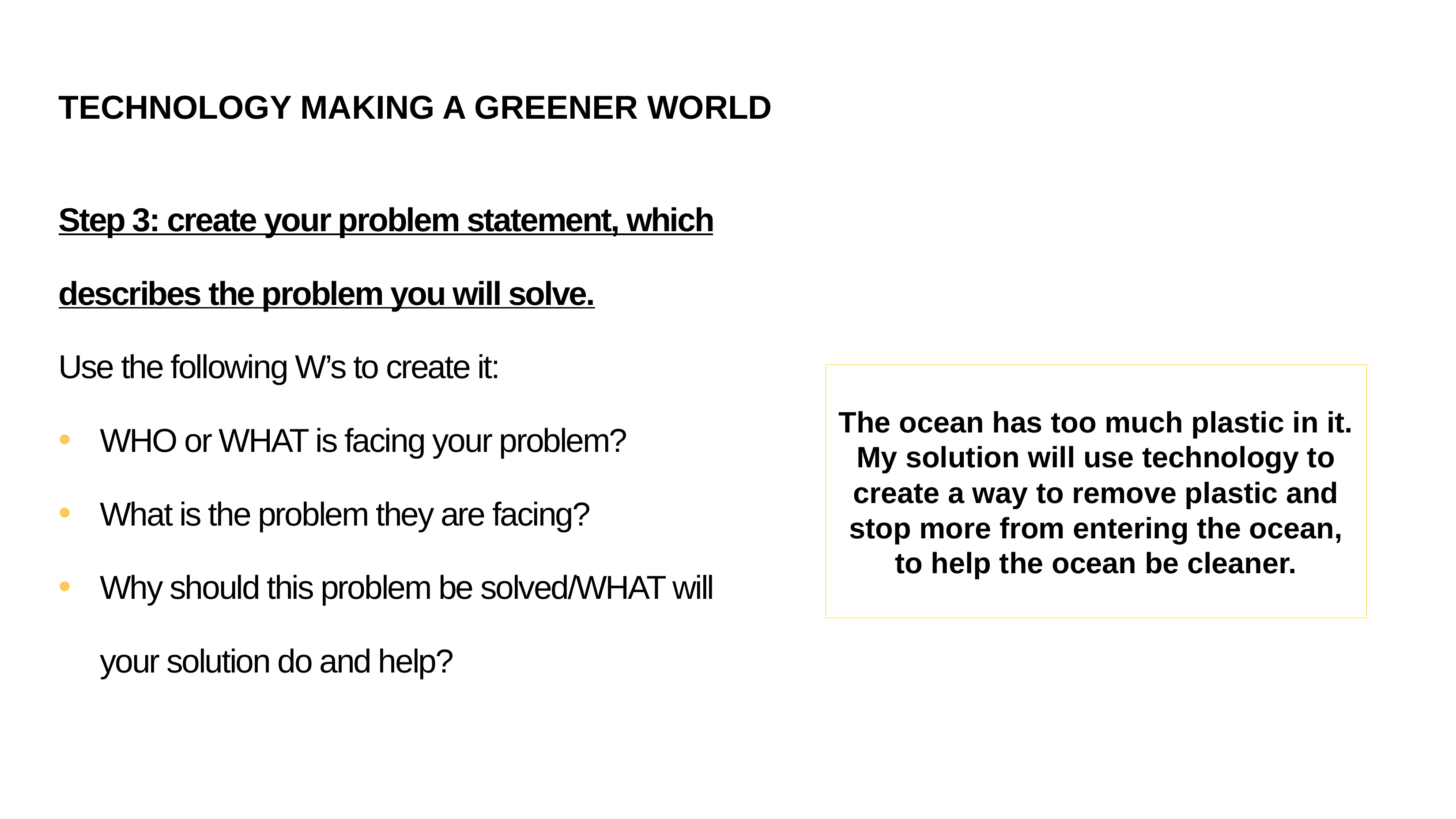

TECHNOLOGY MAKING A GREENER WORLD

Step 3: create your problem statement, which describes the problem you will solve.
Use the following W’s to create it:
WHO or WHAT is facing your problem?
What is the problem they are facing?
Why should this problem be solved/WHAT will your solution do and help?

The ocean has too much plastic in it. My solution will use technology to create a way to remove plastic and stop more from entering the ocean, to help the ocean be cleaner.